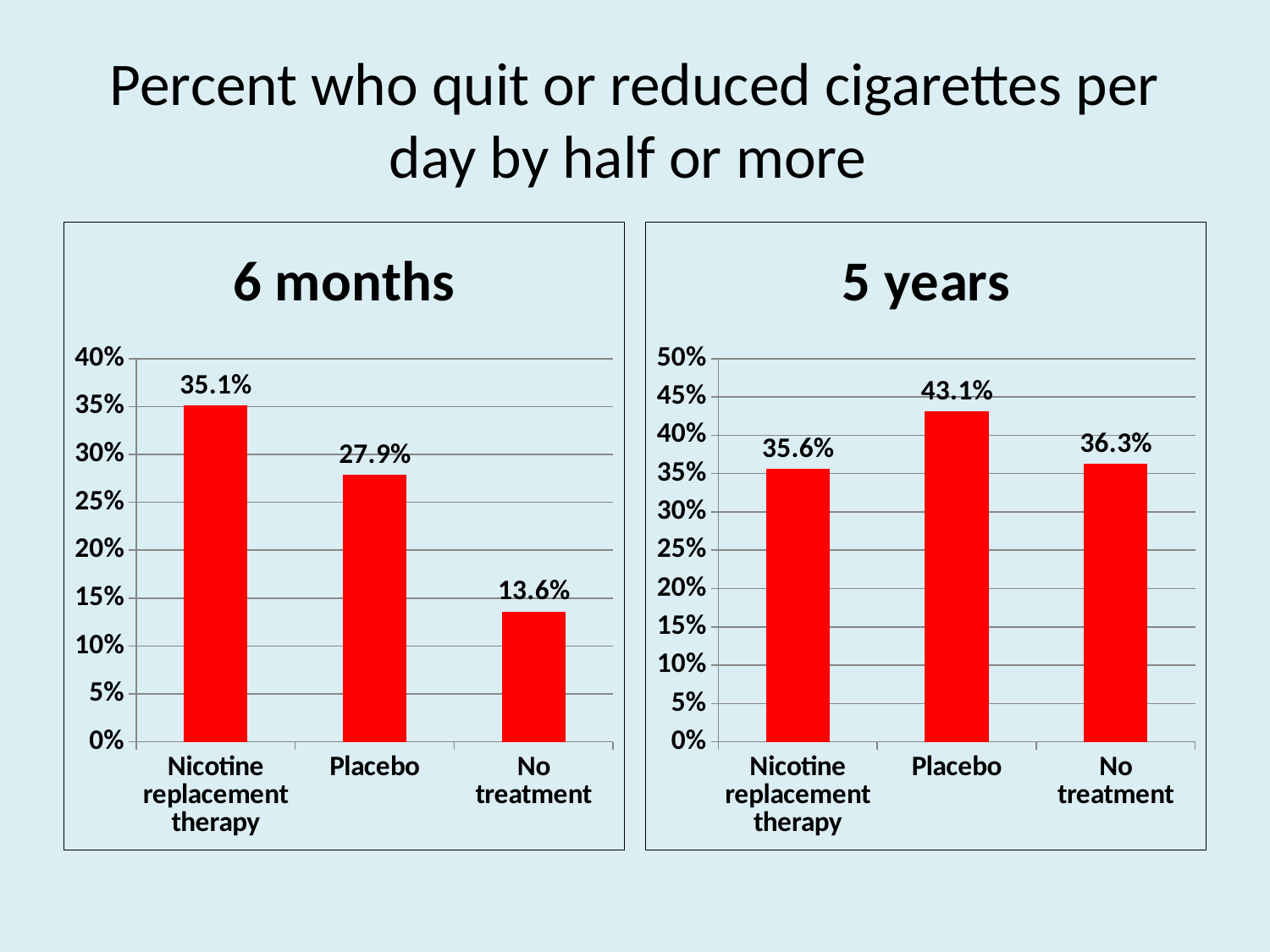

# Percent who quit or reduced cigarettes per day by half or more

### Chart: 6 months

| Category |  |
|---|---|
| Nicotine replacement therapy | 0.3510000000000001 |
| Placebo | 0.2790000000000001 |
| No treatment | 0.136 |

### Chart: 5 years

| Category |  |
|---|---|
| Nicotine replacement therapy | 0.3560000000000001 |
| Placebo | 0.43100000000000016 |
| No treatment | 0.36300000000000016 |